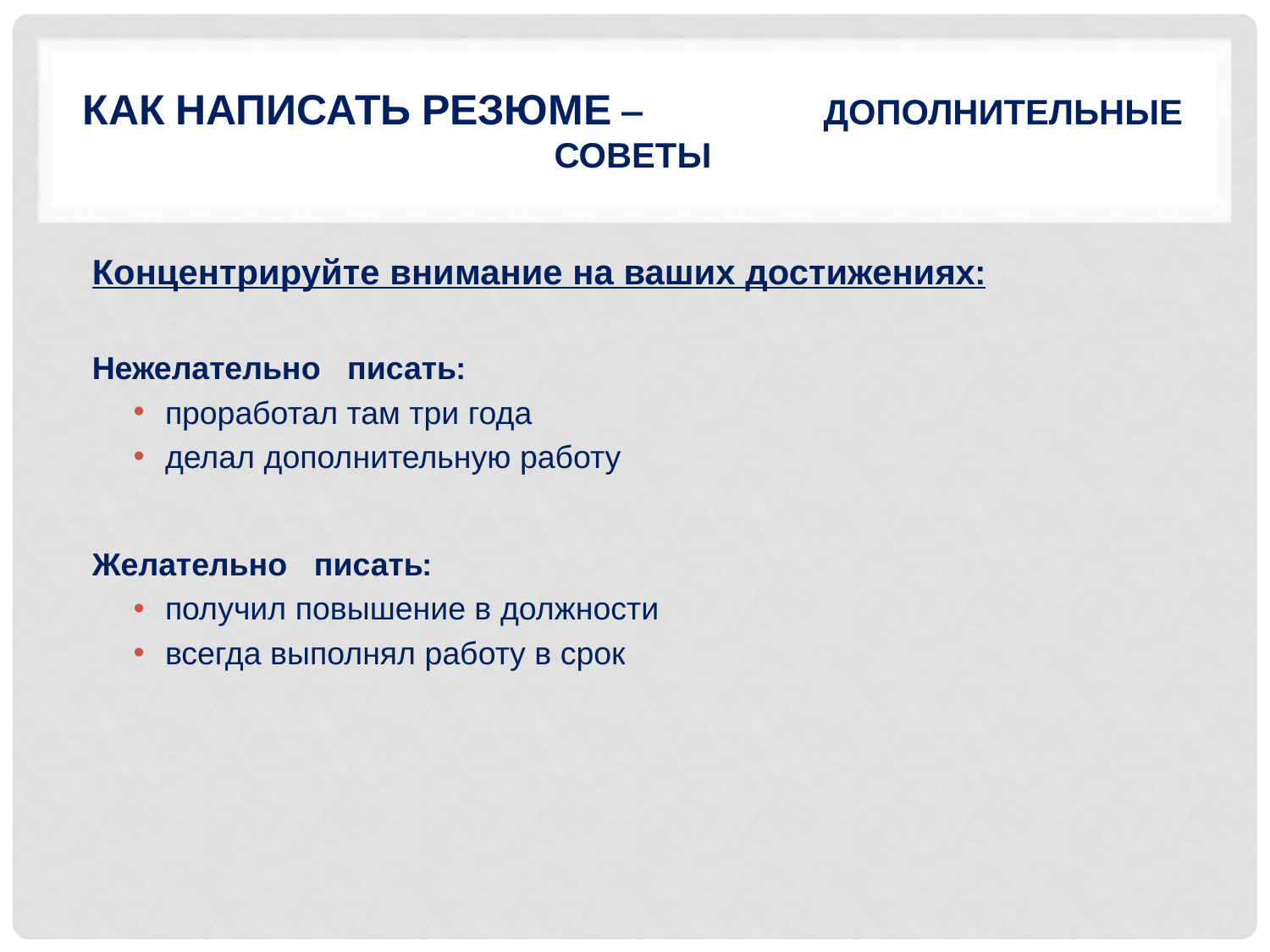

# как написать резюме –                 дополнительные советы
Концентрируйте внимание на ваших достижениях:

Нежелательно   писать:
проработал там три года
делал дополнительную работу

Желательно   писать:
получил повышение в должности
всегда выполнял работу в срок